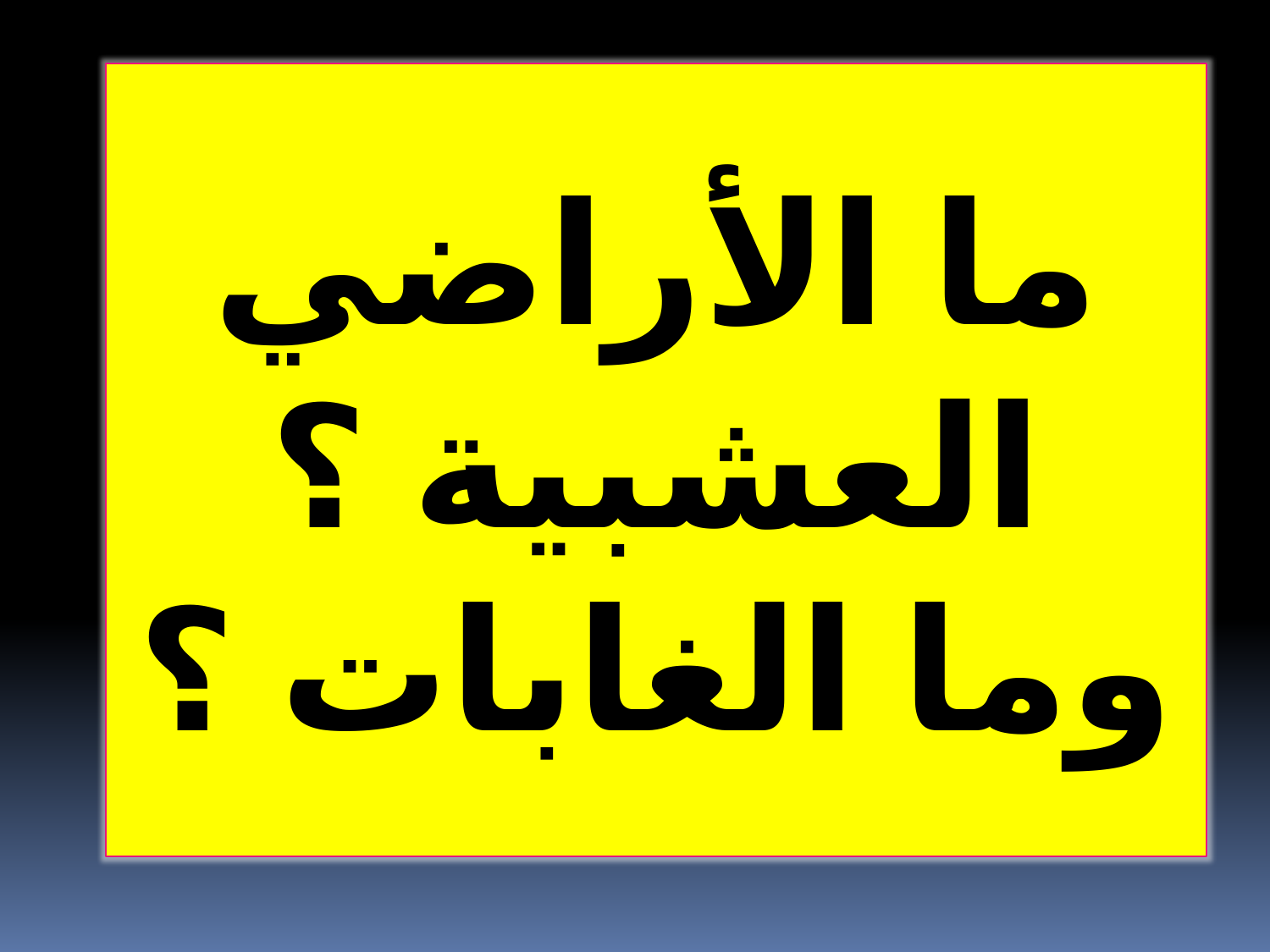

ما الأراضي العشبية ؟ وما الغابات ؟